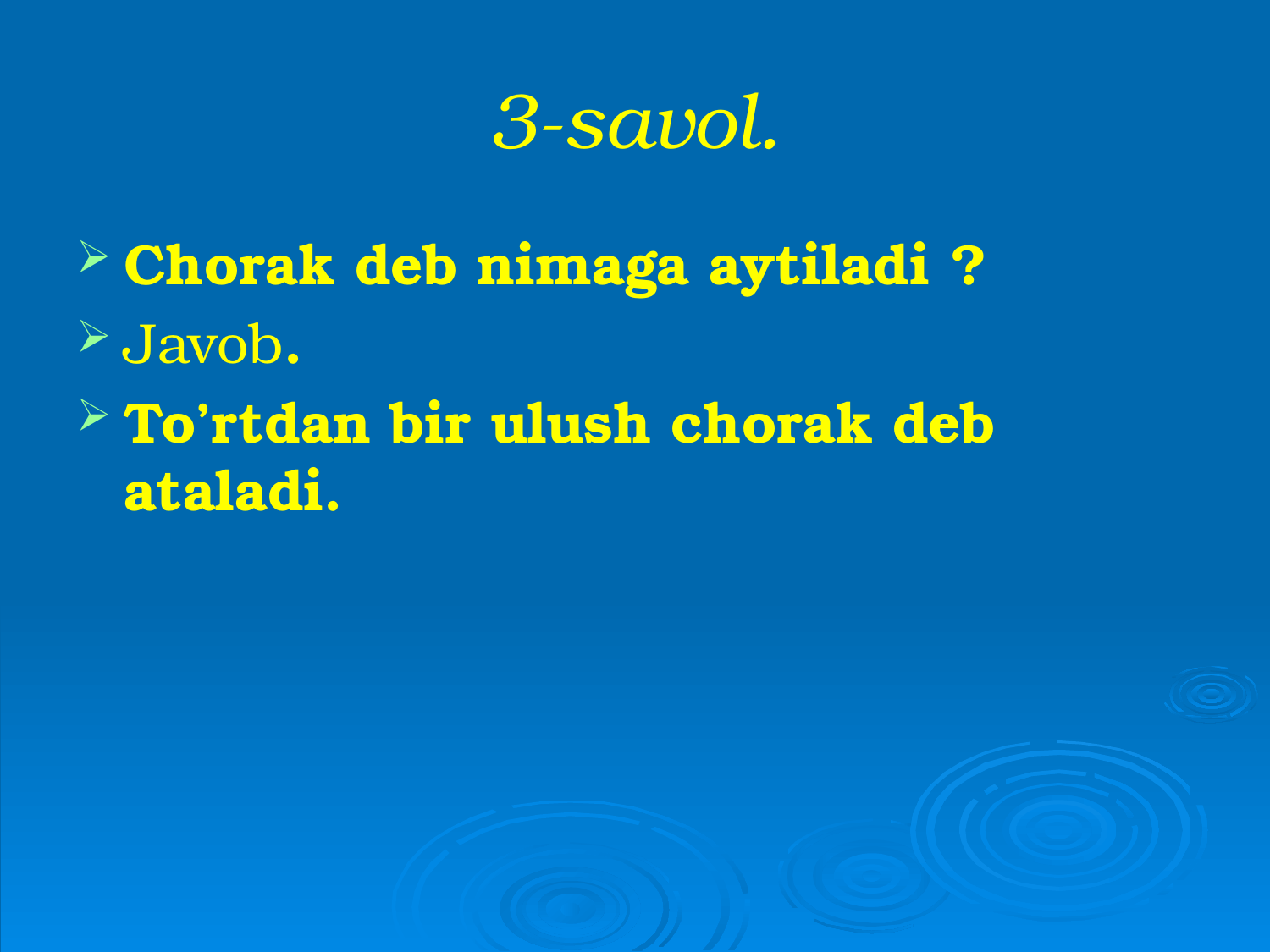

# 3-savol.
Chorak deb nimaga aytiladi ?
Javob.
To’rtdan bir ulush chorak deb ataladi.